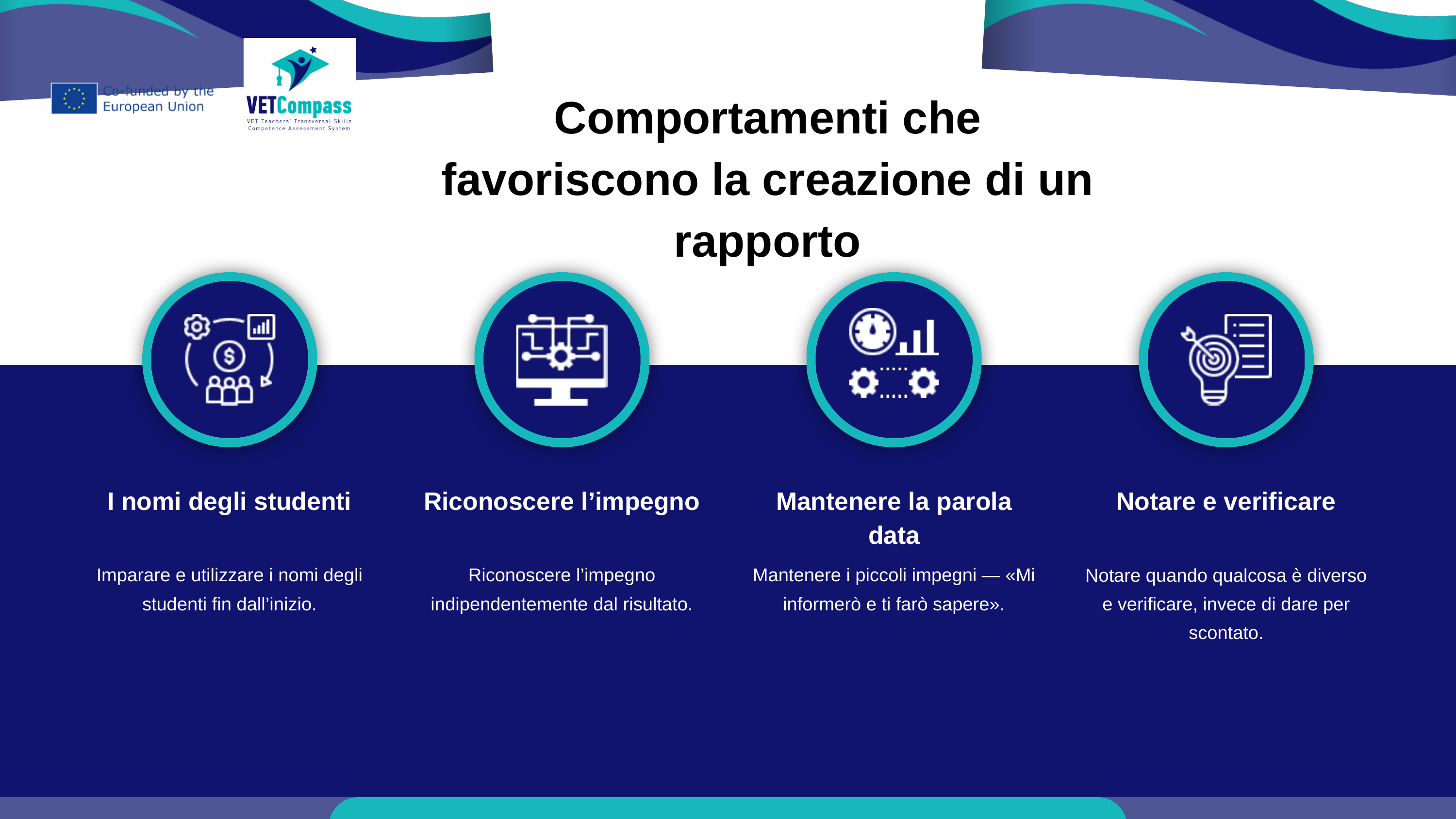

Comportamenti che favoriscono la creazione di un rapporto

I nomi degli studenti
Riconoscere l’impegno
Mantenere la parola data
Notare e verificare
Imparare e utilizzare i nomi degli studenti fin dall’inizio.
Riconoscere l’impegno indipendentemente dal risultato.
Mantenere i piccoli impegni — «Mi informerò e ti farò sapere».
Notare quando qualcosa è diverso e verificare, invece di dare per scontato.